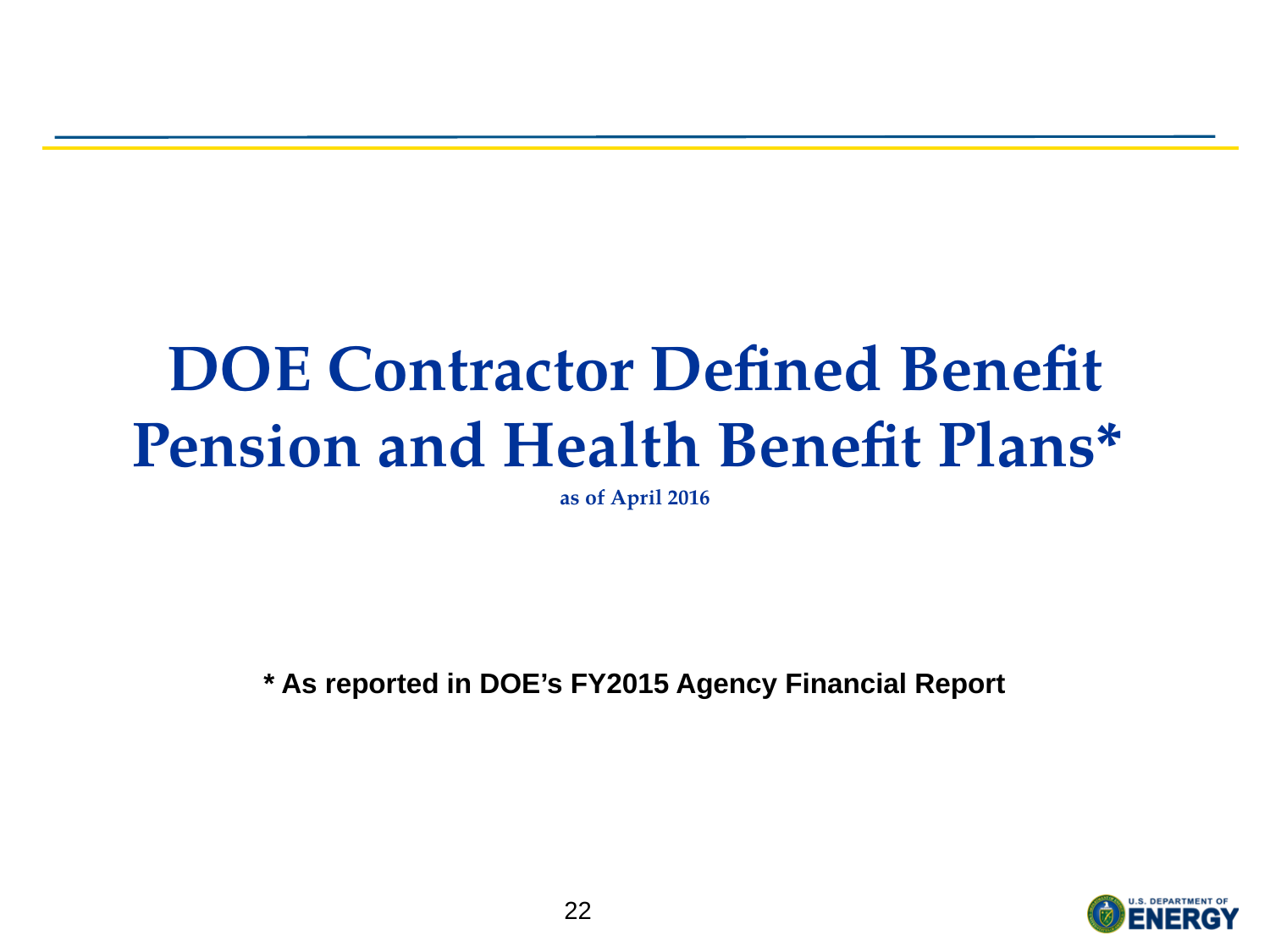

#
DOE Contractor Defined Benefit Pension and Health Benefit Plans*
as of April 2016

* As reported in DOE’s FY2015 Agency Financial Report